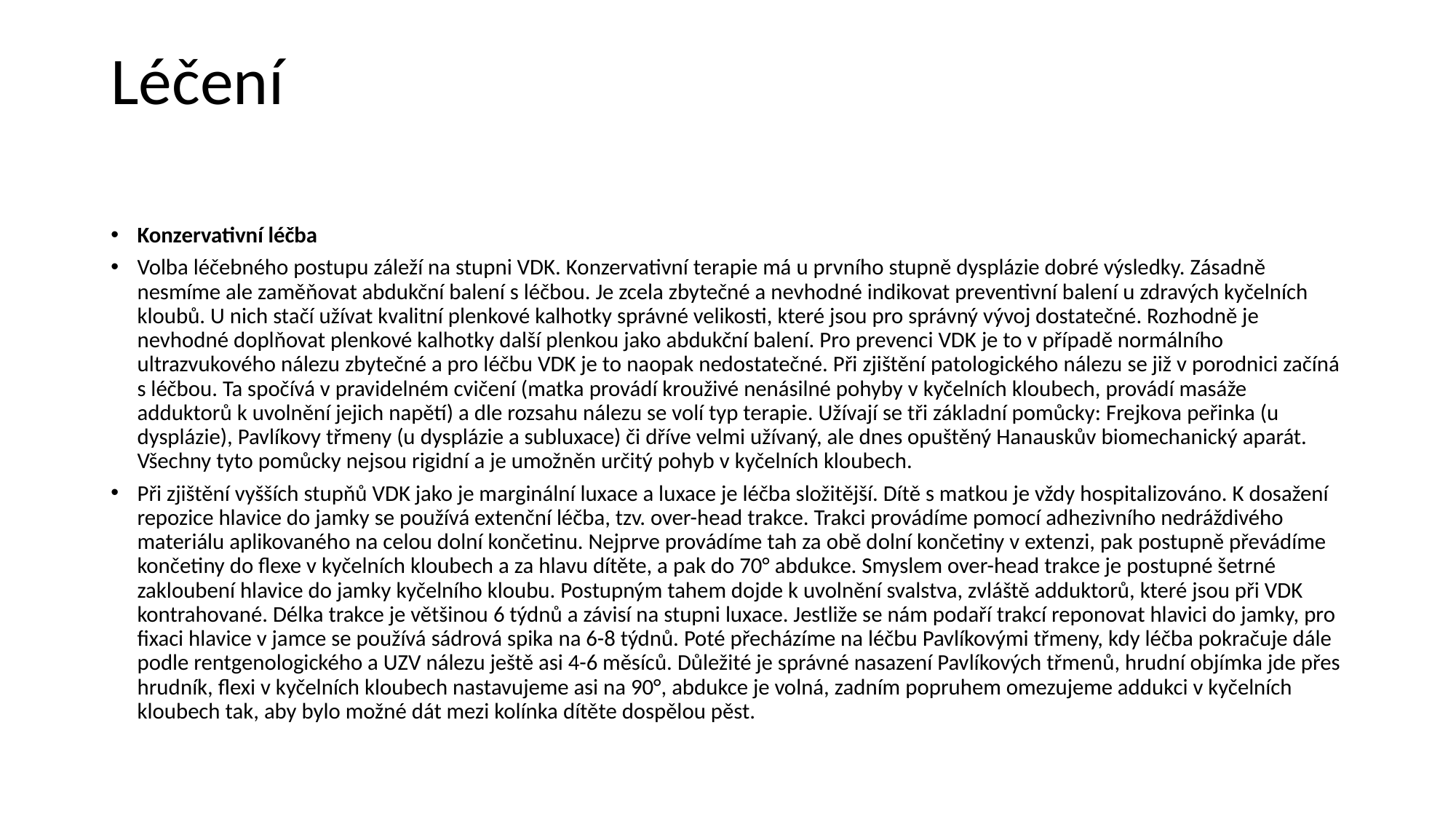

# Léčení
Konzervativní léčba
Volba léčebného postupu záleží na stupni VDK. Konzervativní terapie má u prvního stupně dysplázie dobré výsledky. Zásadně nesmíme ale zaměňovat abdukční balení s léčbou. Je zcela zbytečné a nevhodné indikovat preventivní balení u zdravých kyčelních kloubů. U nich stačí užívat kvalitní plenkové kalhotky správné velikosti, které jsou pro správný vývoj dostatečné. Rozhodně je nevhodné doplňovat plenkové kalhotky další plenkou jako abdukční balení. Pro prevenci VDK je to v případě normálního ultrazvukového nálezu zbytečné a pro léčbu VDK je to naopak nedostatečné. Při zjištění patologického nálezu se již v porodnici začíná s léčbou. Ta spočívá v pravidelném cvičení (matka provádí krouživé nenásilné pohyby v kyčelních kloubech, provádí masáže adduktorů k uvolnění jejich napětí) a dle rozsahu nálezu se volí typ terapie. Užívají se tři základní pomůcky: Frejkova peřinka (u dysplázie), Pavlíkovy třmeny (u dysplázie a subluxace) či dříve velmi užívaný, ale dnes opuštěný Hanauskův biomechanický aparát. Všechny tyto pomůcky nejsou rigidní a je umožněn určitý pohyb v kyčelních kloubech.
Při zjištění vyšších stupňů VDK jako je marginální luxace a luxace je léčba složitější. Dítě s matkou je vždy hospitalizováno. K dosažení repozice hlavice do jamky se používá extenční léčba, tzv. over-head trakce. Trakci provádíme pomocí adhezivního nedráždivého materiálu aplikovaného na celou dolní končetinu. Nejprve provádíme tah za obě dolní končetiny v extenzi, pak postupně převádíme končetiny do flexe v kyčelních kloubech a za hlavu dítěte, a pak do 70° abdukce. Smyslem over-head trakce je postupné šetrné zakloubení hlavice do jamky kyčelního kloubu. Postupným tahem dojde k uvolnění svalstva, zvláště adduktorů, které jsou při VDK kontrahované. Délka trakce je většinou 6 týdnů a závisí na stupni luxace. Jestliže se nám podaří trakcí reponovat hlavici do jamky, pro fixaci hlavice v jamce se používá sádrová spika na 6-8 týdnů. Poté přecházíme na léčbu Pavlíkovými třmeny, kdy léčba pokračuje dále podle rentgenologického a UZV nálezu ještě asi 4-6 měsíců. Důležité je správné nasazení Pavlíkových třmenů, hrudní objímka jde přes hrudník, flexi v kyčelních kloubech nastavujeme asi na 90°, abdukce je volná, zadním popruhem omezujeme addukci v kyčelních kloubech tak, aby bylo možné dát mezi kolínka dítěte dospělou pěst.